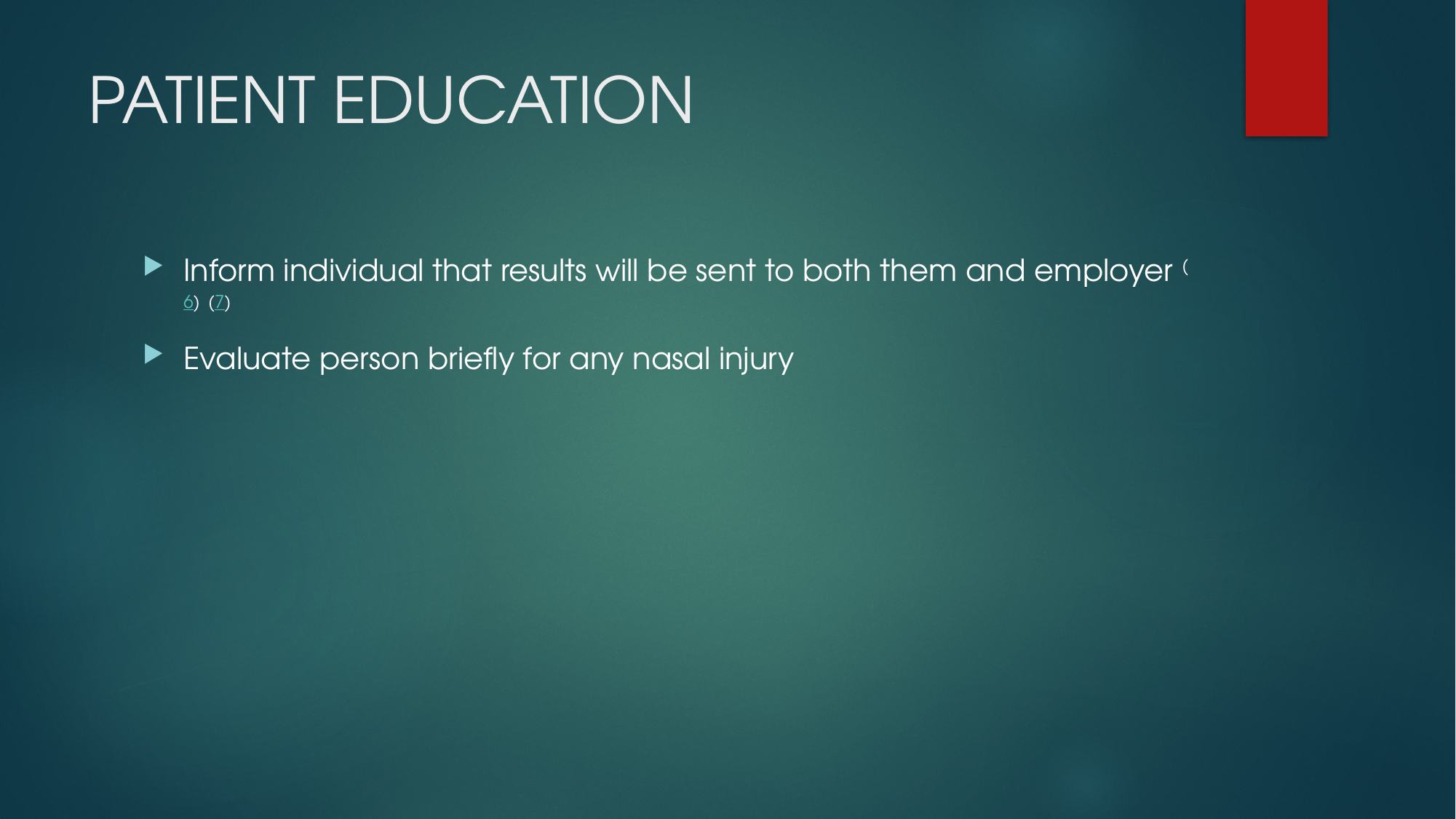

# PATIENT EDUCATION
Inform individual that results will be sent to both them and employer (6) (7)
Evaluate person briefly for any nasal injury